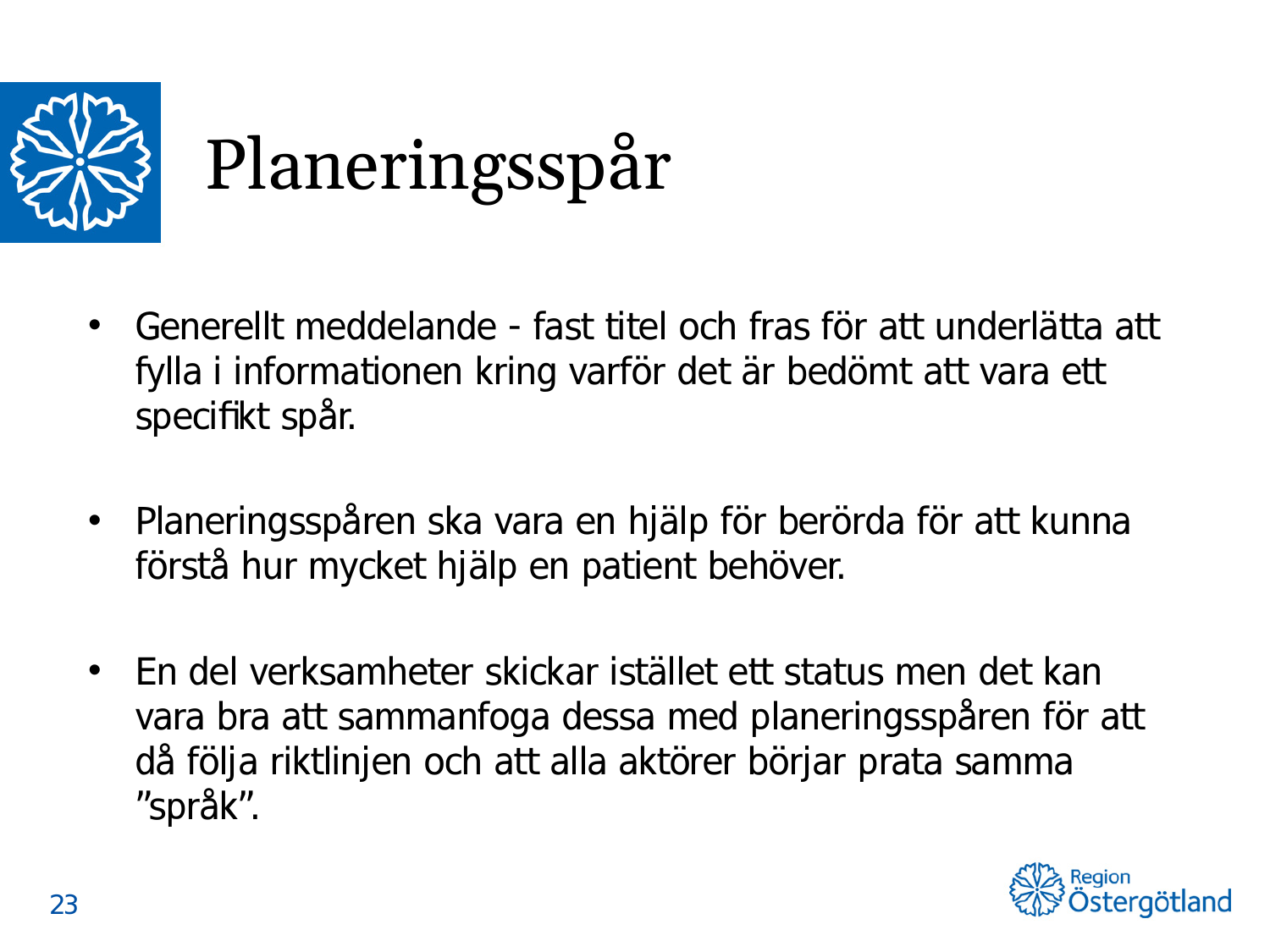

# Planeringsspår
Generellt meddelande - fast titel och fras för att underlätta att fylla i informationen kring varför det är bedömt att vara ett specifikt spår.

Planeringsspåren ska vara en hjälp för berörda för att kunna förstå hur mycket hjälp en patient behöver.

En del verksamheter skickar istället ett status men det kan vara bra att sammanfoga dessa med planeringsspåren för att då följa riktlinjen och att alla aktörer börjar prata samma ”språk”.

23